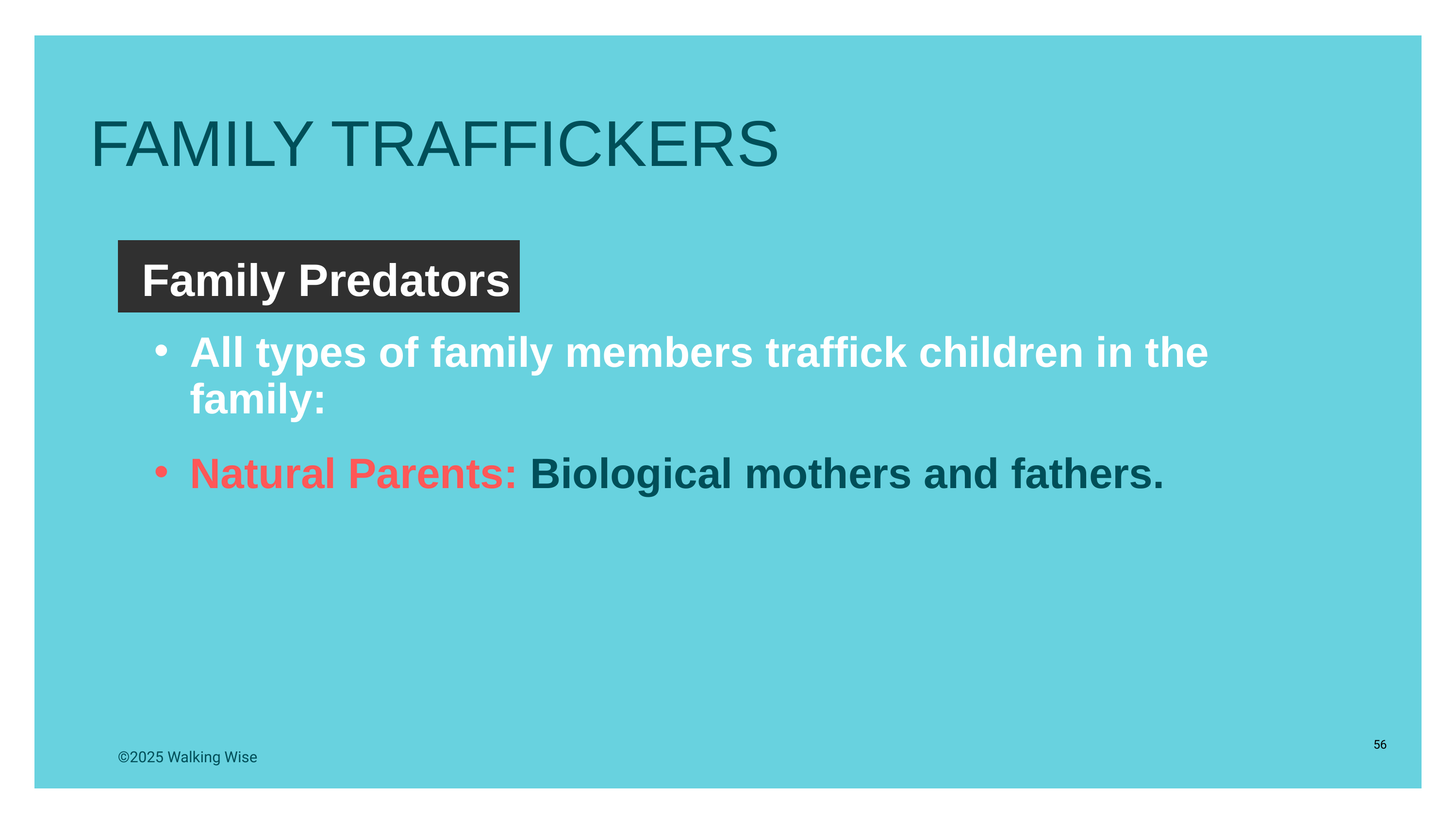

FAMILY TRAFFICKERS

Family Predators
All types of family members traffick children in the family:

Natural Parents: Biological mothers and fathers.

56
©2025 Walking Wise